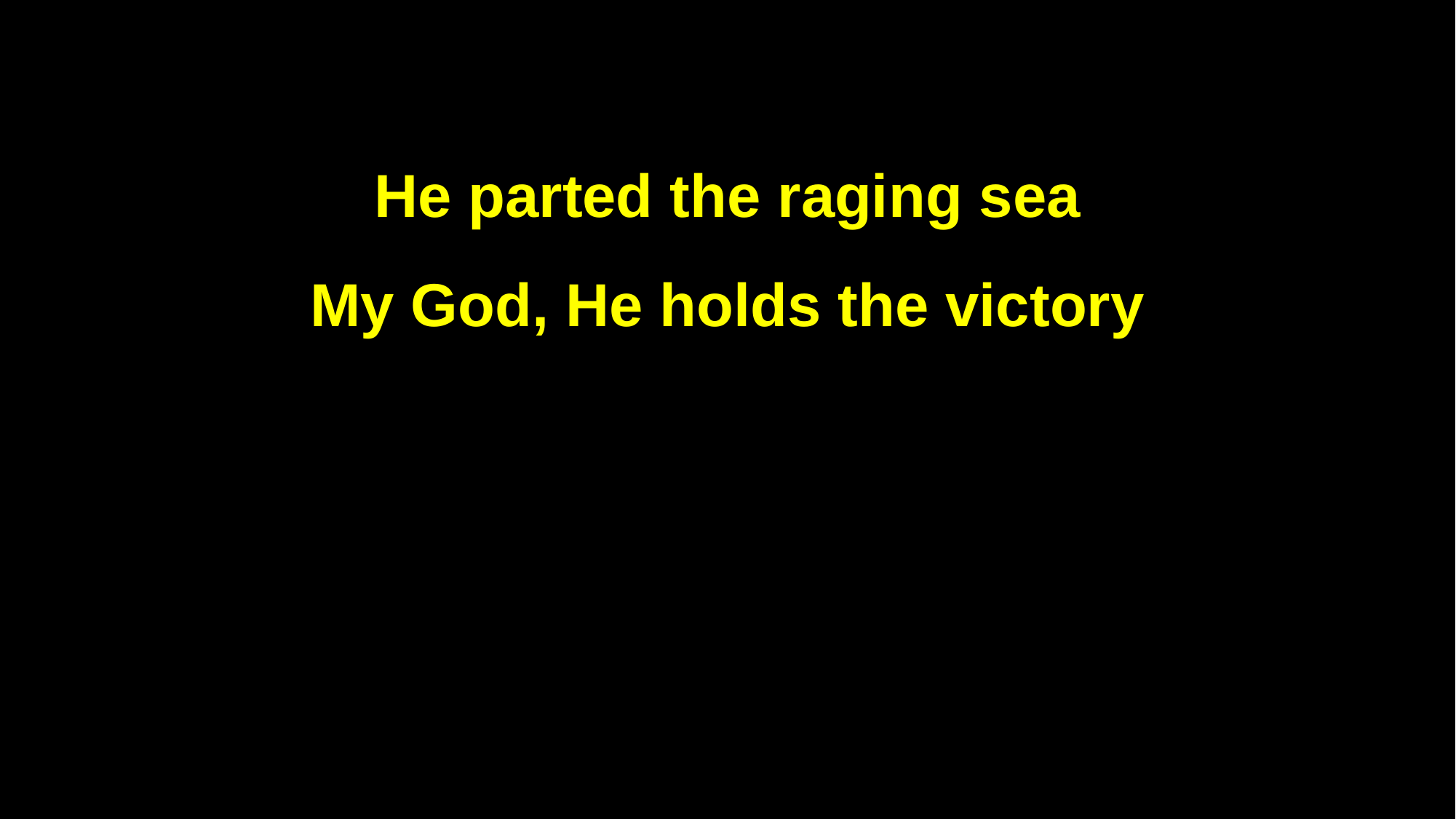

He parted the raging sea
My God, He holds the victory